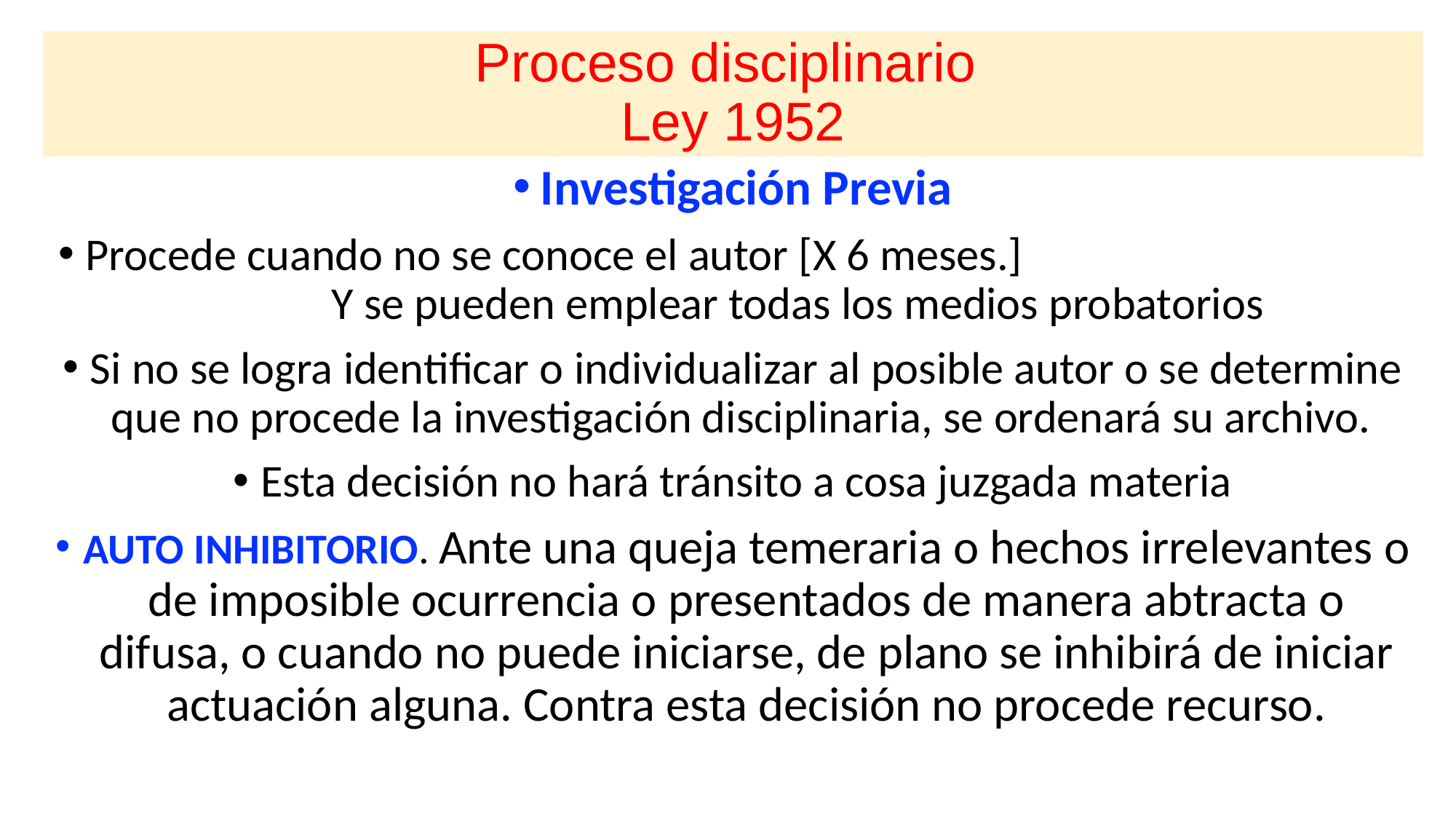

# Proceso disciplinario Ley 1952
Investigación Previa
Procede cuando no se conoce el autor [X 6 meses.]                                                Y se pueden emplear todas los medios probatorios
Si no se logra identificar o individualizar al posible autor o se determine que no procede la investigación disciplinaria, se ordenará su archivo.
Esta decisión no hará tránsito a cosa juzgada materia
AUTO INHIBITORIO. Ante una queja temeraria o hechos irrelevantes o de imposible ocurrencia o presentados de manera abtracta o difusa, o cuando no puede iniciarse, de plano se inhibirá de iniciar actuación alguna. Contra esta decisión no procede recurso.